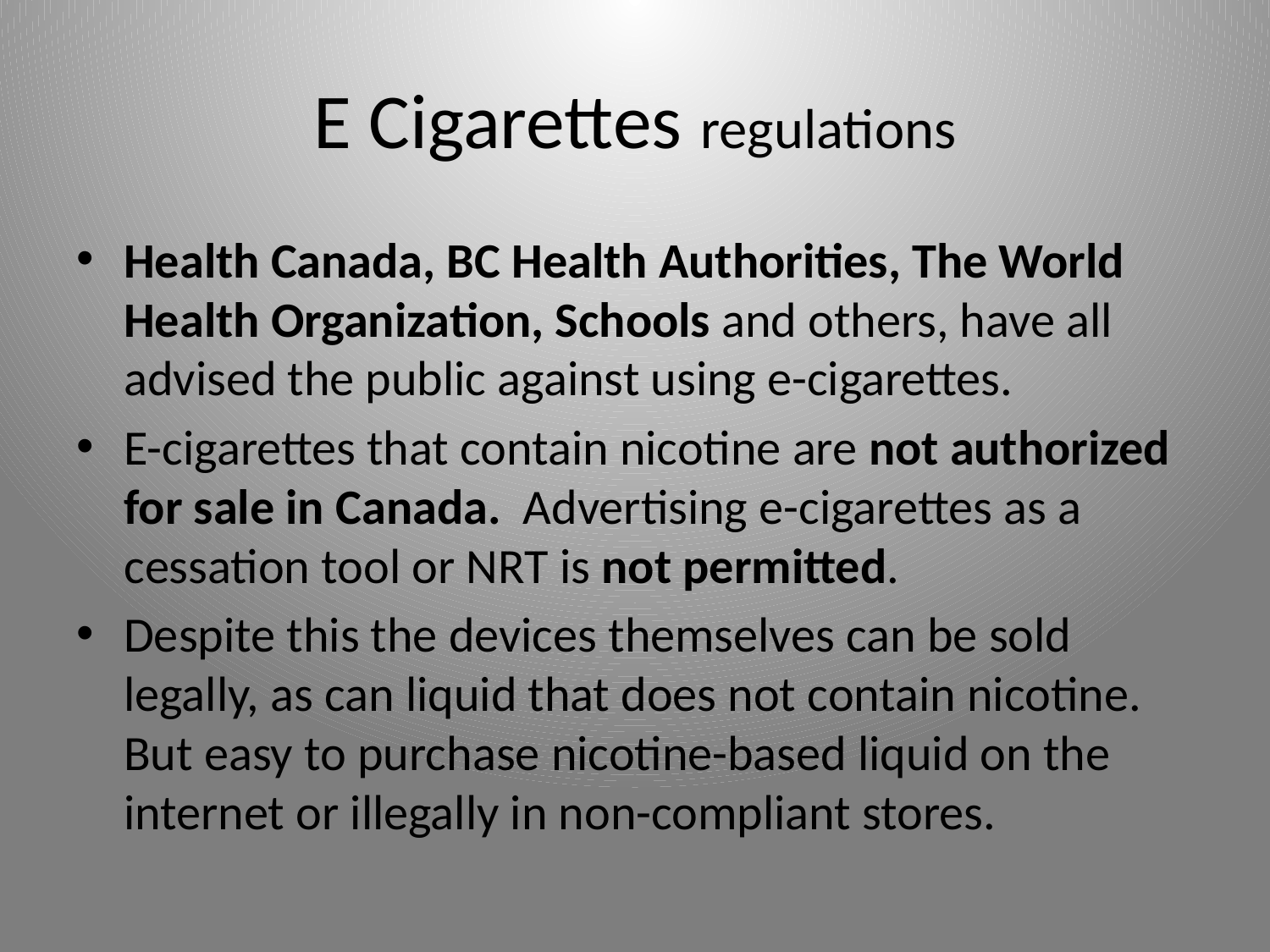

# E Cigarettes regulations
Health Canada, BC Health Authorities, The World Health Organization, Schools and others, have all advised the public against using e-cigarettes.
E-cigarettes that contain nicotine are not authorized for sale in Canada.  Advertising e-cigarettes as a cessation tool or NRT is not permitted.
Despite this the devices themselves can be sold legally, as can liquid that does not contain nicotine. But easy to purchase nicotine-based liquid on the internet or illegally in non-compliant stores.